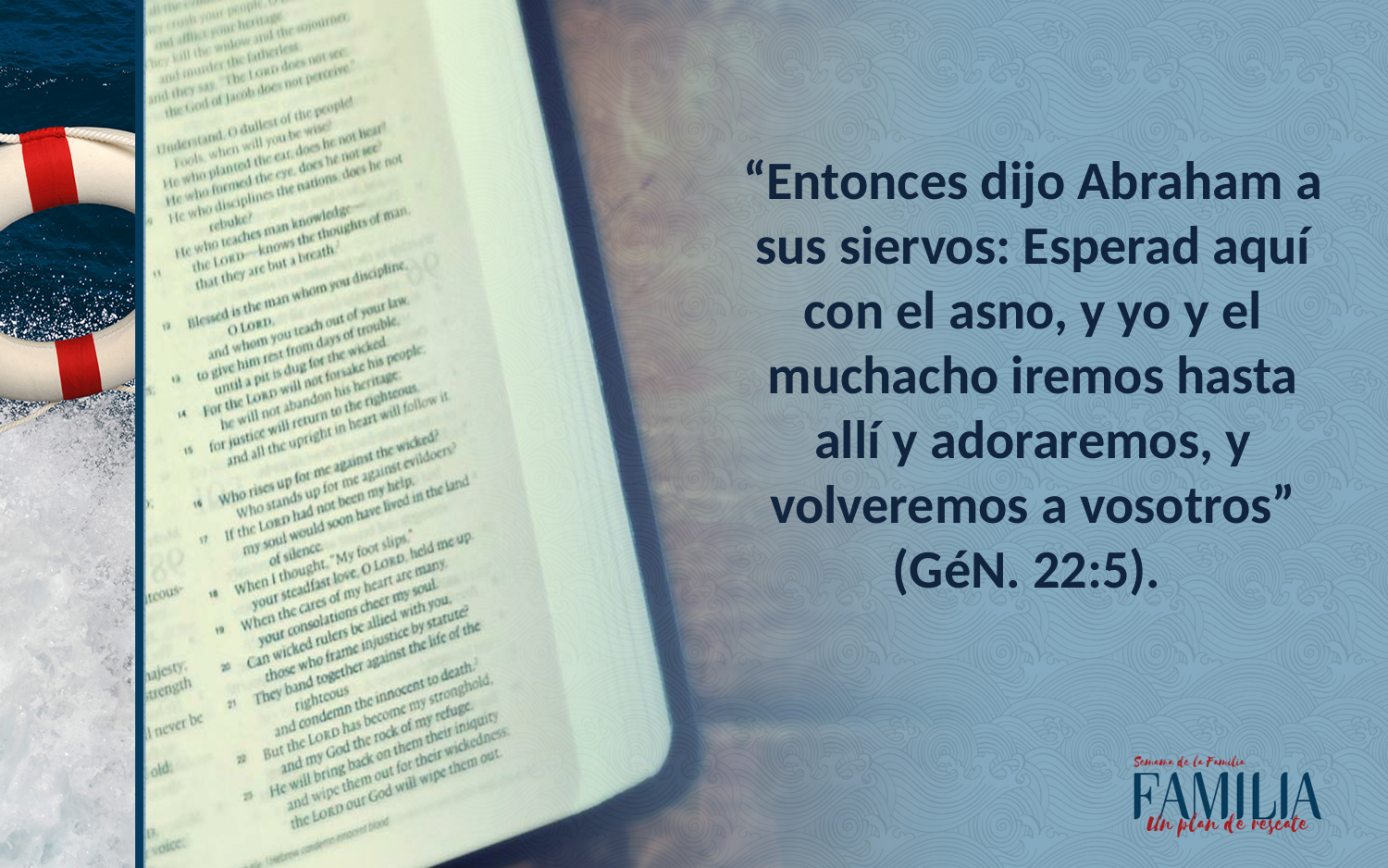

“Entonces dijo Abraham a sus siervos: Esperad aquí con el asno, y yo y el muchacho iremos hasta allí y adoraremos, y volveremos a vosotros” (GéN. 22:5).